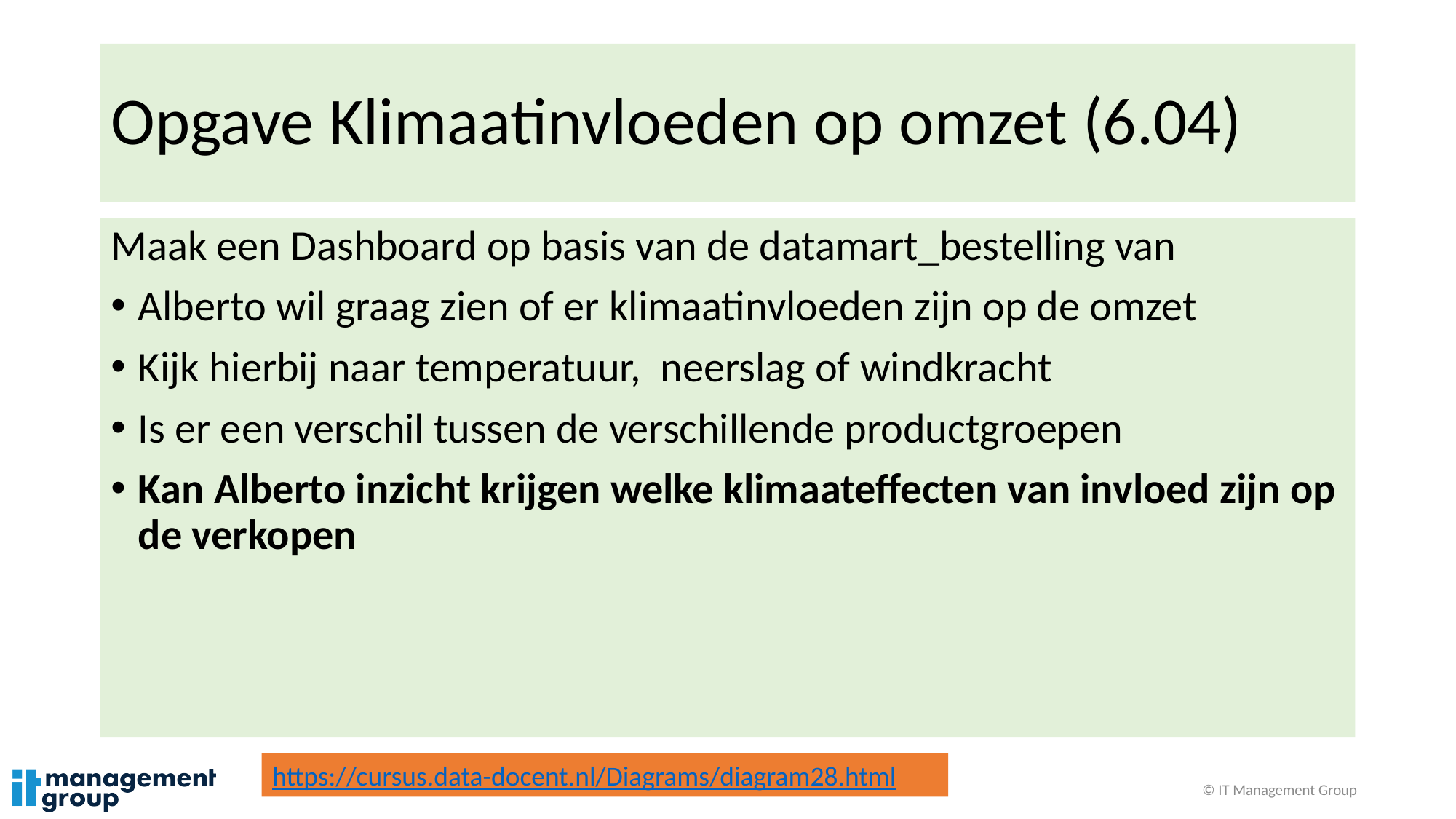

# Opgave Klimaatinvloeden op omzet (6.04)
Maak een Dashboard op basis van de datamart_bestelling van
Alberto wil graag zien of er klimaatinvloeden zijn op de omzet
Kijk hierbij naar temperatuur,  neerslag of windkracht
Is er een verschil tussen de verschillende productgroepen
Kan Alberto inzicht krijgen welke klimaateffecten van invloed zijn op de verkopen

https://cursus.data-docent.nl/Diagrams/diagram28.html